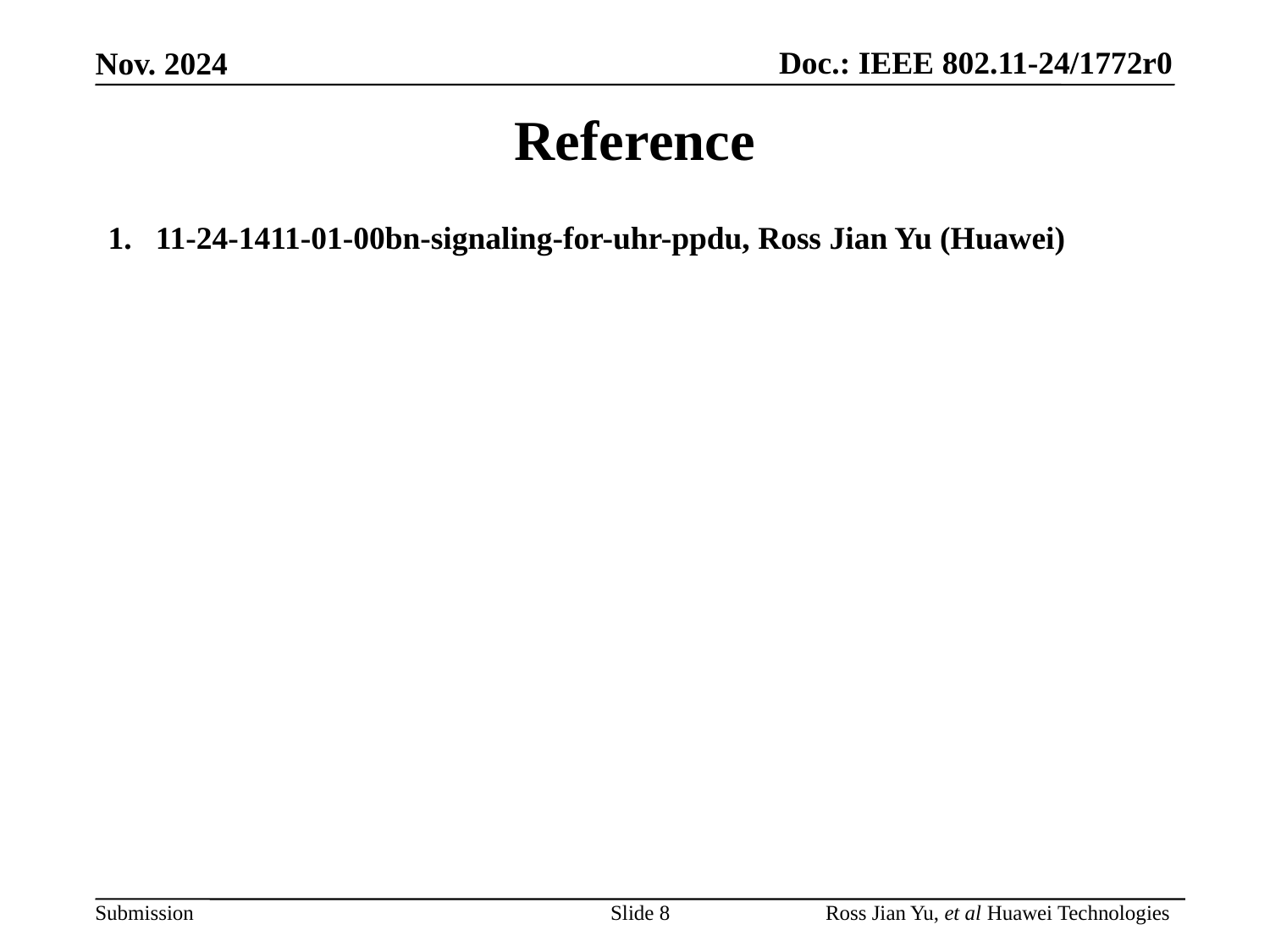

# Reference
11-24-1411-01-00bn-signaling-for-uhr-ppdu, Ross Jian Yu (Huawei)

Slide 8